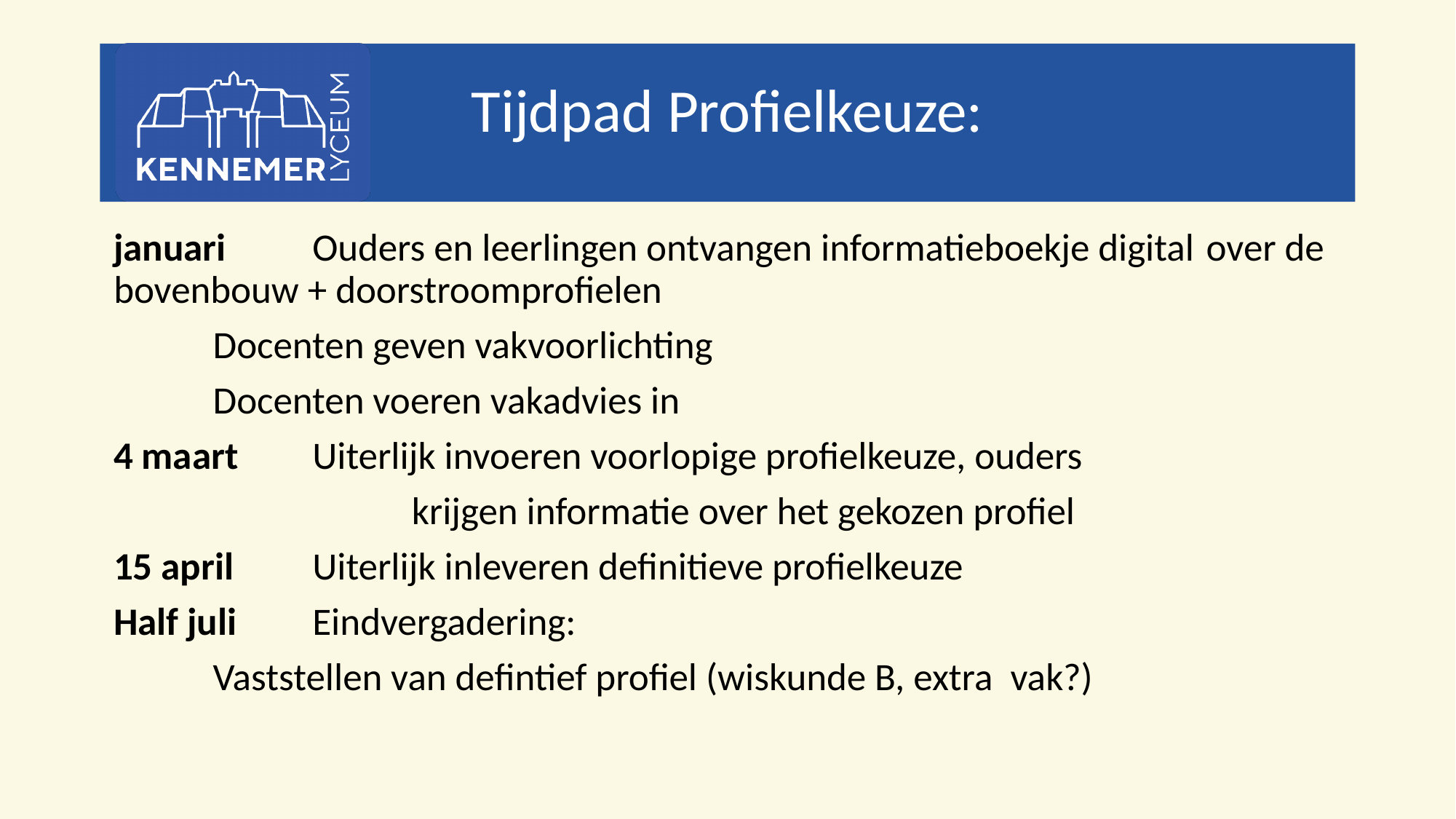

# Tijdpad Profielkeuze:
januari			Ouders en leerlingen ontvangen informatieboekje digital 					over de bovenbouw + doorstroomprofielen
					Docenten geven vakvoorlichting
					Docenten voeren vakadvies in
4 maart			Uiterlijk invoeren voorlopige profielkeuze, ouders
	                  	krijgen informatie over het gekozen profiel
15 april			Uiterlijk inleveren definitieve profielkeuze
Half juli			Eindvergadering:
					Vaststellen van defintief profiel (wiskunde B, extra  vak?)